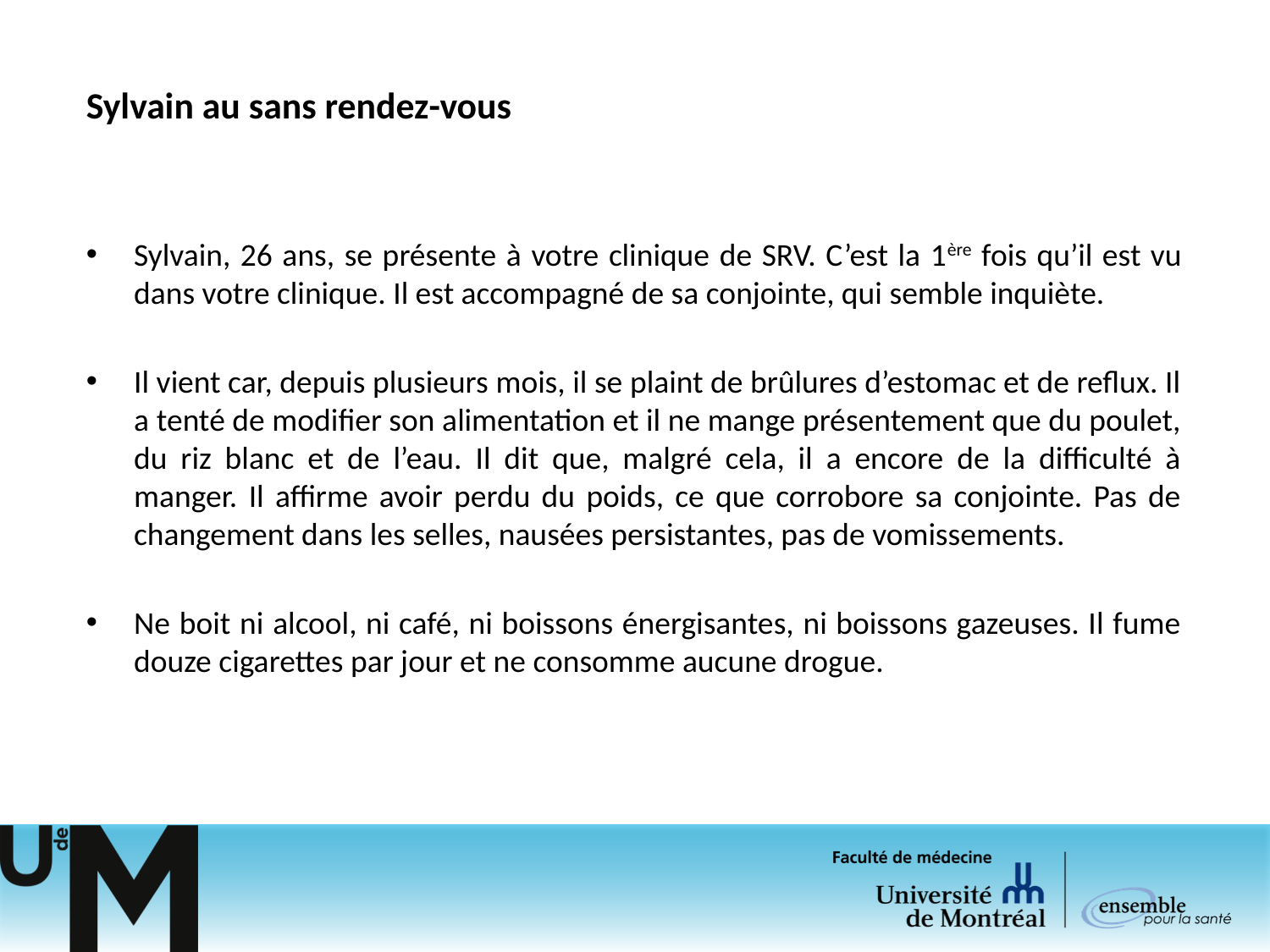

# Sylvain au sans rendez-vous
Sylvain, 26 ans, se présente à votre clinique de SRV. C’est la 1ère fois qu’il est vu dans votre clinique. Il est accompagné de sa conjointe, qui semble inquiète.

Il vient car, depuis plusieurs mois, il se plaint de brûlures d’estomac et de reflux. Il a tenté de modifier son alimentation et il ne mange présentement que du poulet, du riz blanc et de l’eau. Il dit que, malgré cela, il a encore de la difficulté à manger. Il affirme avoir perdu du poids, ce que corrobore sa conjointe. Pas de changement dans les selles, nausées persistantes, pas de vomissements.

Ne boit ni alcool, ni café, ni boissons énergisantes, ni boissons gazeuses. Il fume douze cigarettes par jour et ne consomme aucune drogue.